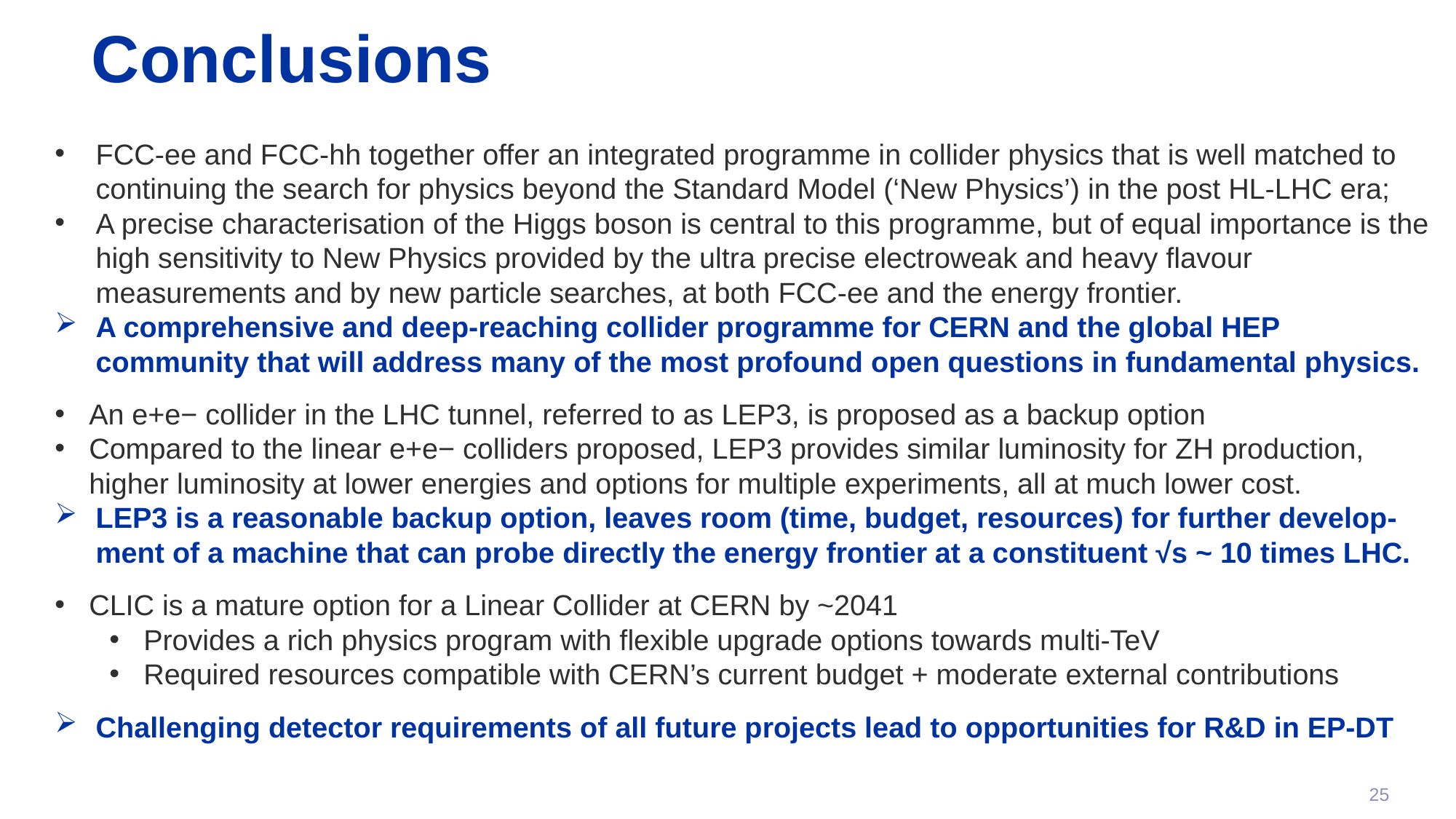

Conclusions
FCC-ee and FCC-hh together offer an integrated programme in collider physics that is well matched to continuing the search for physics beyond the Standard Model (‘New Physics’) in the post HL-LHC era;
A precise characterisation of the Higgs boson is central to this programme, but of equal importance is the high sensitivity to New Physics provided by the ultra precise electroweak and heavy flavour measurements and by new particle searches, at both FCC-ee and the energy frontier.
A comprehensive and deep-reaching collider programme for CERN and the global HEP community that will address many of the most profound open questions in fundamental physics.

An e+e− collider in the LHC tunnel, referred to as LEP3, is proposed as a backup option
Compared to the linear e+e− colliders proposed, LEP3 provides similar luminosity for ZH production, higher luminosity at lower energies and options for multiple experiments, all at much lower cost.
LEP3 is a reasonable backup option, leaves room (time, budget, resources) for further develop-ment of a machine that can probe directly the energy frontier at a constituent √s ~ 10 times LHC.

CLIC is a mature option for a Linear Collider at CERN by ~2041
Provides a rich physics program with flexible upgrade options towards multi-TeV
Required resources compatible with CERN’s current budget + moderate external contributions

Challenging detector requirements of all future projects lead to opportunities for R&D in EP-DT
25